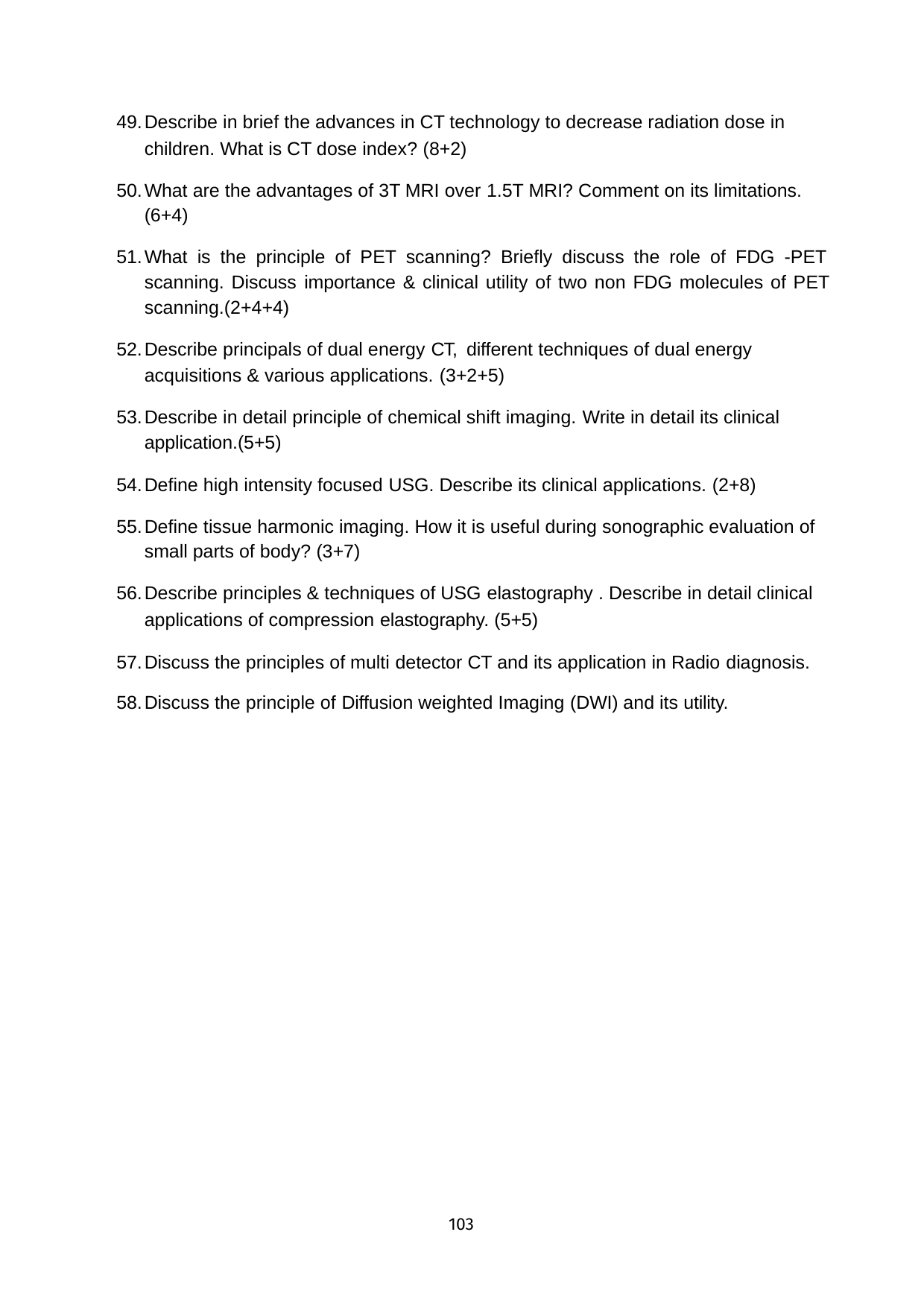

Describe in brief the advances in CT technology to decrease radiation dose in  children. What is CT dose index? (8+2)
What are the advantages of 3T MRI over 1.5T MRI? Comment on its limitations.  (6+4)
What is the principle of PET scanning? Briefly discuss the role of FDG -PET  scanning. Discuss importance & clinical utility of two non FDG molecules of PET  scanning.(2+4+4)
Describe principals of dual energy CT, different techniques of dual energy  acquisitions & various applications. (3+2+5)
Describe in detail principle of chemical shift imaging. Write in detail its clinical  application.(5+5)

Define high intensity focused USG. Describe its clinical applications. (2+8)
Define tissue harmonic imaging. How it is useful during sonographic evaluation of  small parts of body? (3+7)
Describe principles & techniques of USG elastography . Describe in detail clinical  applications of compression elastography. (5+5)

Discuss the principles of multi detector CT and its application in Radio diagnosis.
Discuss the principle of Diffusion weighted Imaging (DWI) and its utility.
103